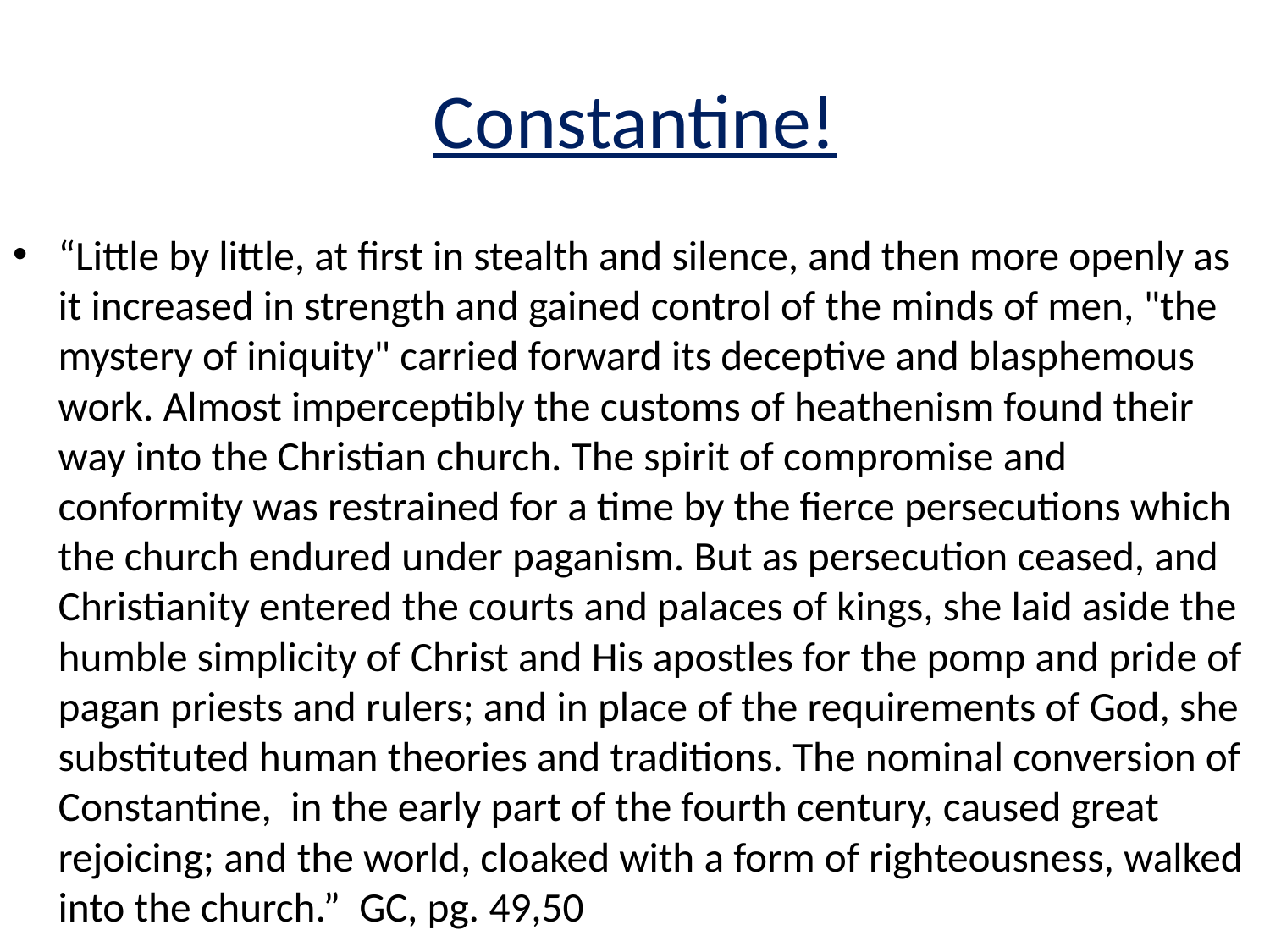

# Constantine!
“Little by little, at first in stealth and silence, and then more openly as it increased in strength and gained control of the minds of men, "the mystery of iniquity" carried forward its deceptive and blasphemous work. Almost imperceptibly the customs of heathenism found their way into the Christian church. The spirit of compromise and conformity was restrained for a time by the fierce persecutions which the church endured under paganism. But as persecution ceased, and Christianity entered the courts and palaces of kings, she laid aside the humble simplicity of Christ and His apostles for the pomp and pride of pagan priests and rulers; and in place of the requirements of God, she substituted human theories and traditions. The nominal conversion of Constantine,  in the early part of the fourth century, caused great rejoicing; and the world, cloaked with a form of righteousness, walked into the church.”  GC, pg. 49,50